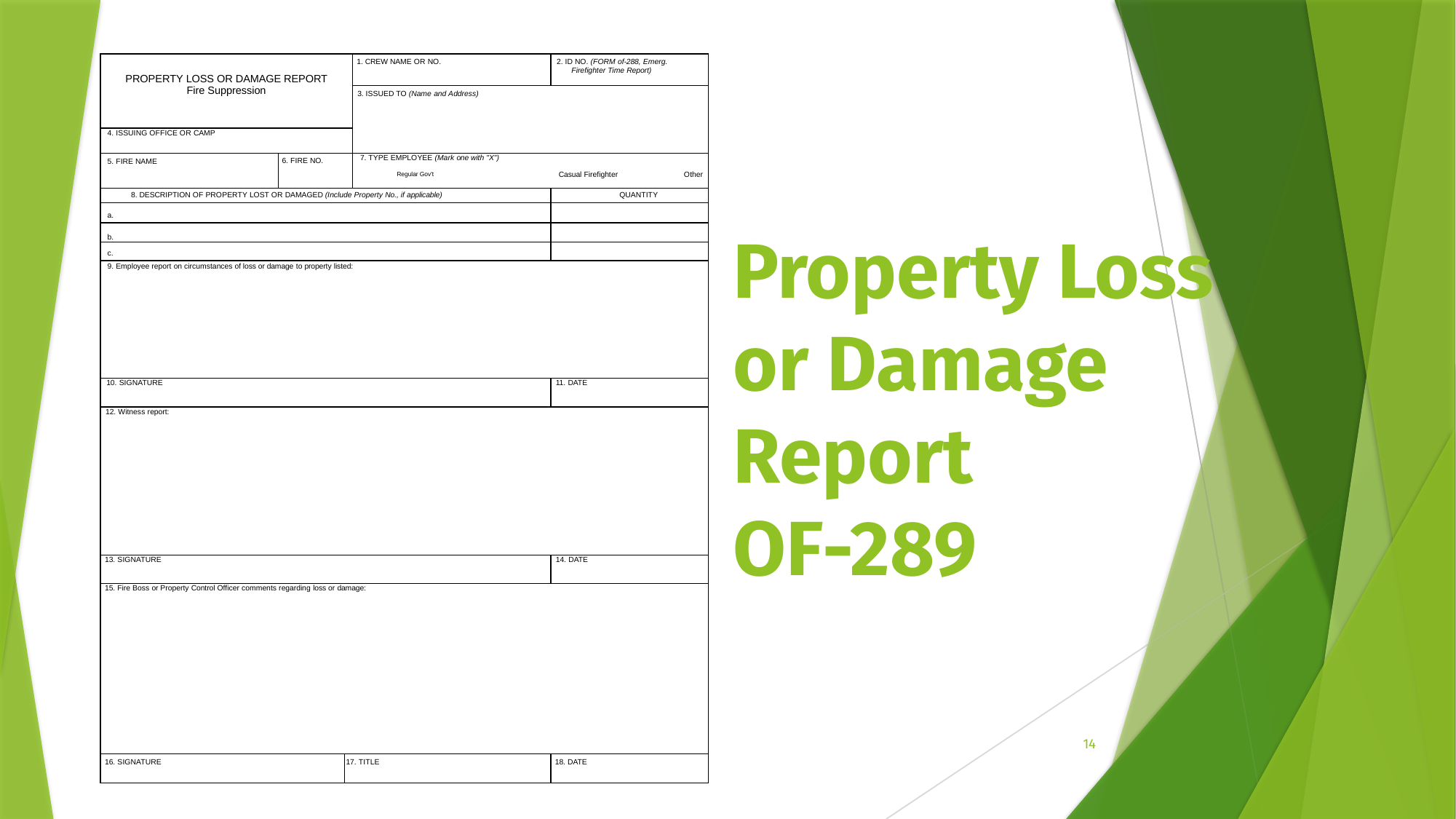

| PROPERTY LOSS OR DAMAGE REPORT Fire Suppression |  |  | 1. CREW NAME OR NO. | 2. ID NO. (FORM of-288, Emerg. Firefighter Time Report) |
| --- | --- | --- | --- | --- |
|  |  |  | 3. ISSUED TO (Name and Address) |  |
| 4. ISSUING OFFICE OR CAMP |  |  |  |  |
| 5. FIRE NAME | 6. FIRE NO. |  | 7. TYPE EMPLOYEE (Mark one with "X") Regular Gov't Casual Firefighter Other |  |
| 8. DESCRIPTION OF PROPERTY LOST OR DAMAGED (Include Property No., if applicable) |  |  |  | QUANTITY |
| a. |  |  |  |  |
| b. |  |  |  |  |
| c. |  |  |  |  |
| 9. Employee report on circumstances of loss or damage to property listed: |  |  |  |  |
| 10. SIGNATURE |  |  |  | 11. DATE |
| 12. Witness report: |  |  |  |  |
| 13. SIGNATURE |  |  |  | 14. DATE |
| 15. Fire Boss or Property Control Officer comments regarding loss or damage: |  |  |  |  |
| 16. SIGNATURE |  | 17. TITLE |  | 18. DATE |
# Property Loss or Damage Report OF-289
14